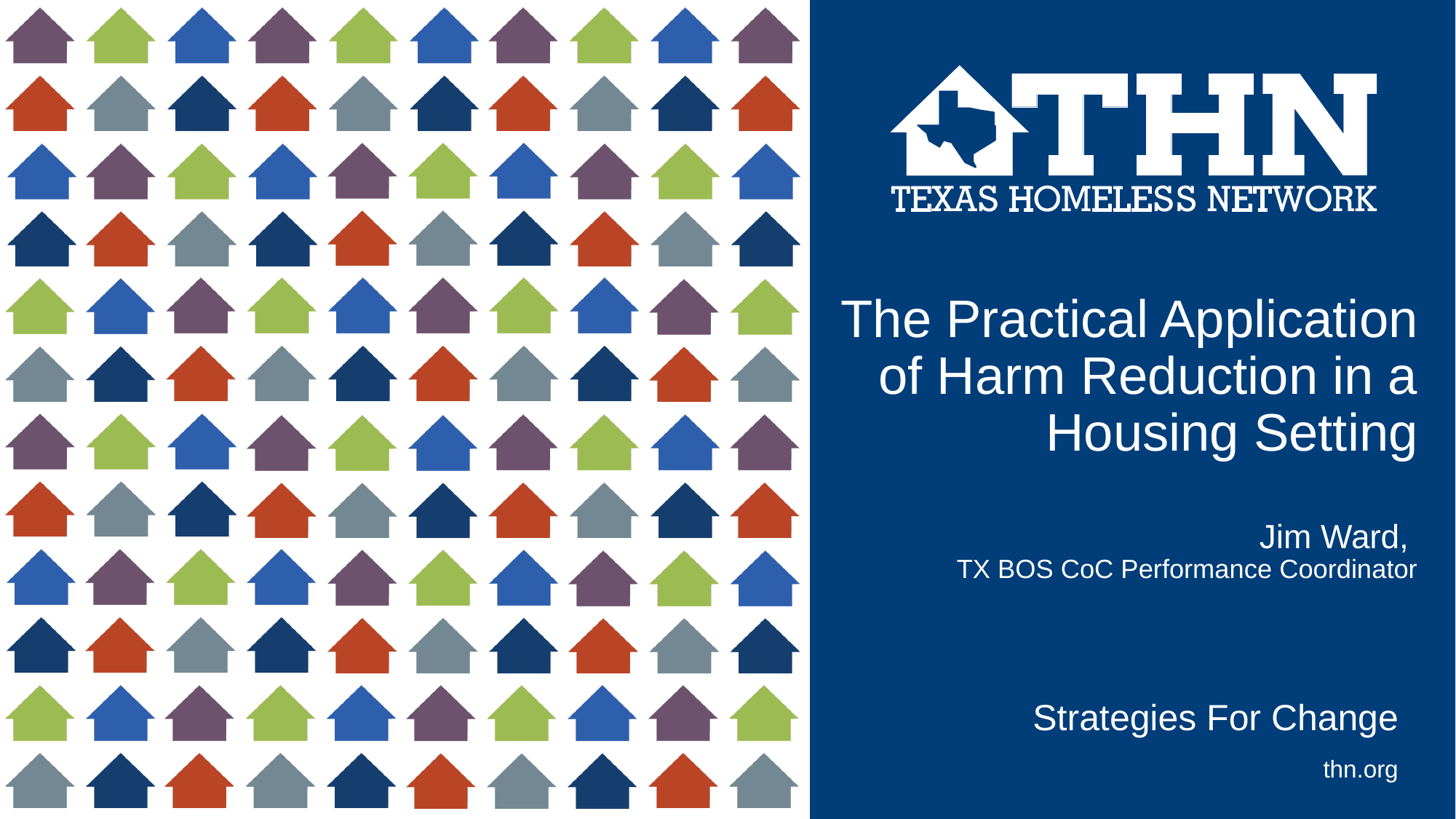

# The Practical Application of Harm Reduction in a Housing Setting Jim Ward, TX BOS CoC Performance Coordinator